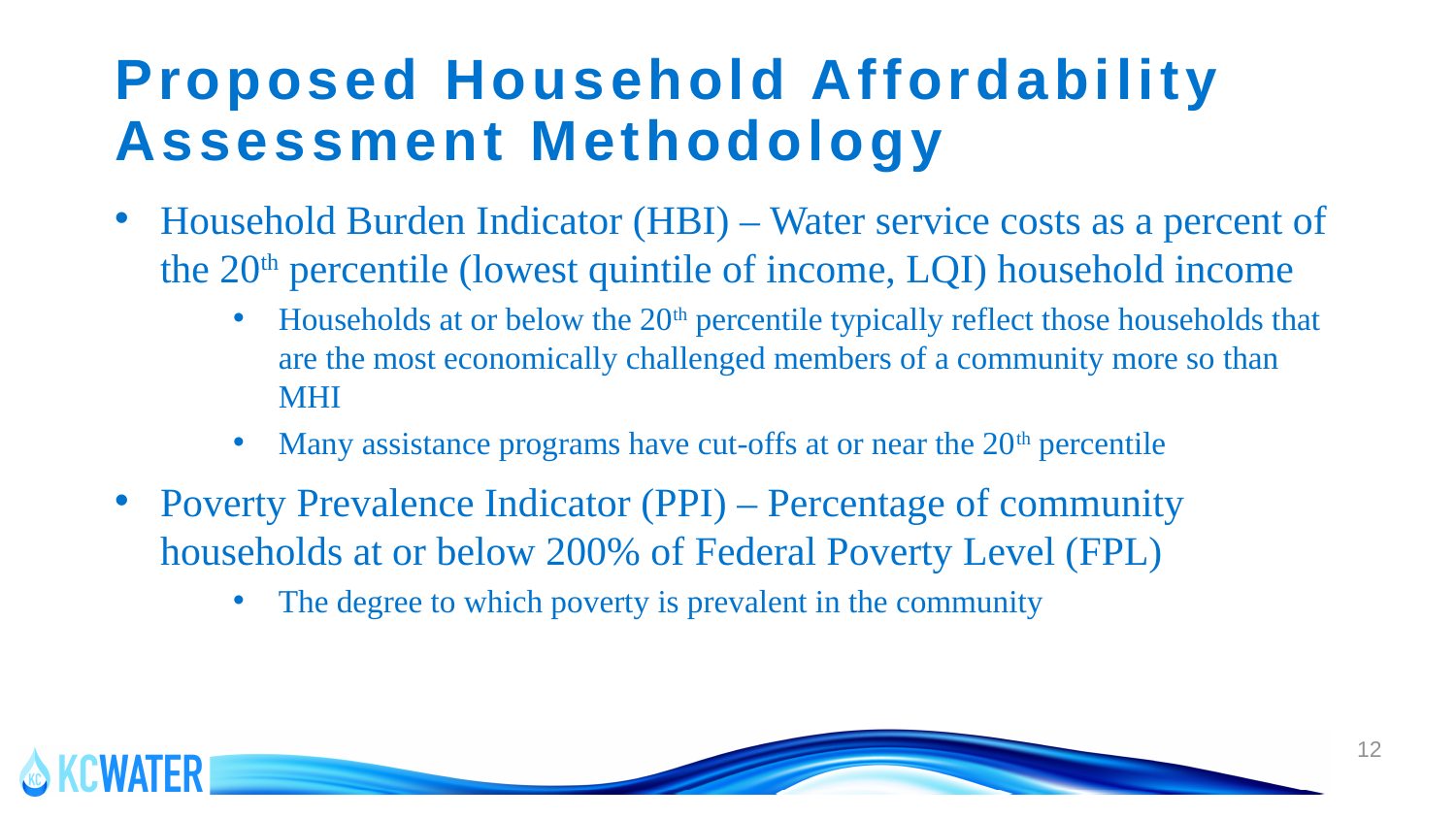

# Proposed Household Affordability Assessment Methodology
Household Burden Indicator (HBI) – Water service costs as a percent of the 20th percentile (lowest quintile of income, LQI) household income
Households at or below the 20th percentile typically reflect those households that are the most economically challenged members of a community more so than MHI
Many assistance programs have cut-offs at or near the 20th percentile
Poverty Prevalence Indicator (PPI) – Percentage of community households at or below 200% of Federal Poverty Level (FPL)
The degree to which poverty is prevalent in the community

12